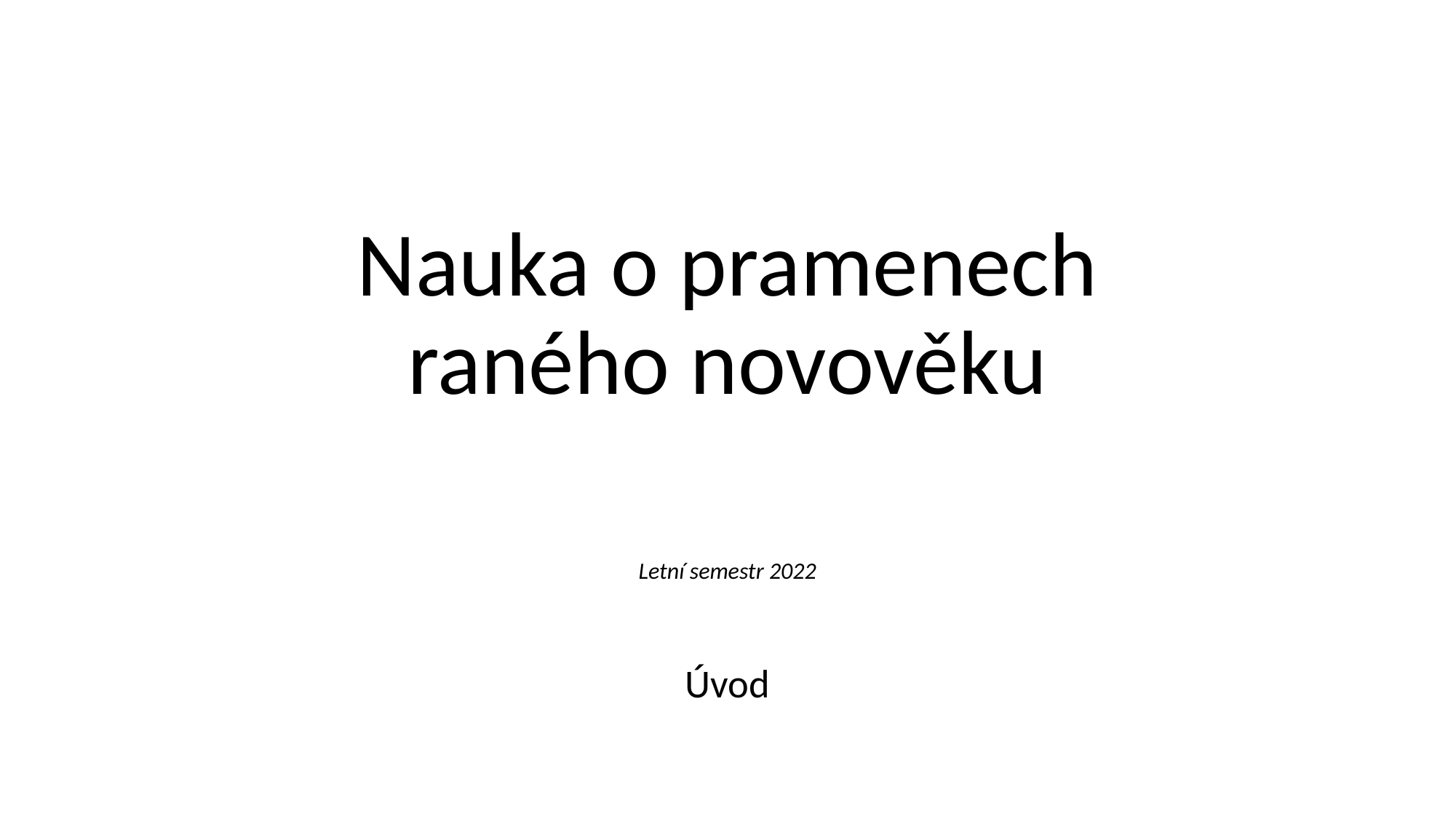

# Nauka o pramenech raného novověku

Letní semestr 2022

Úvod